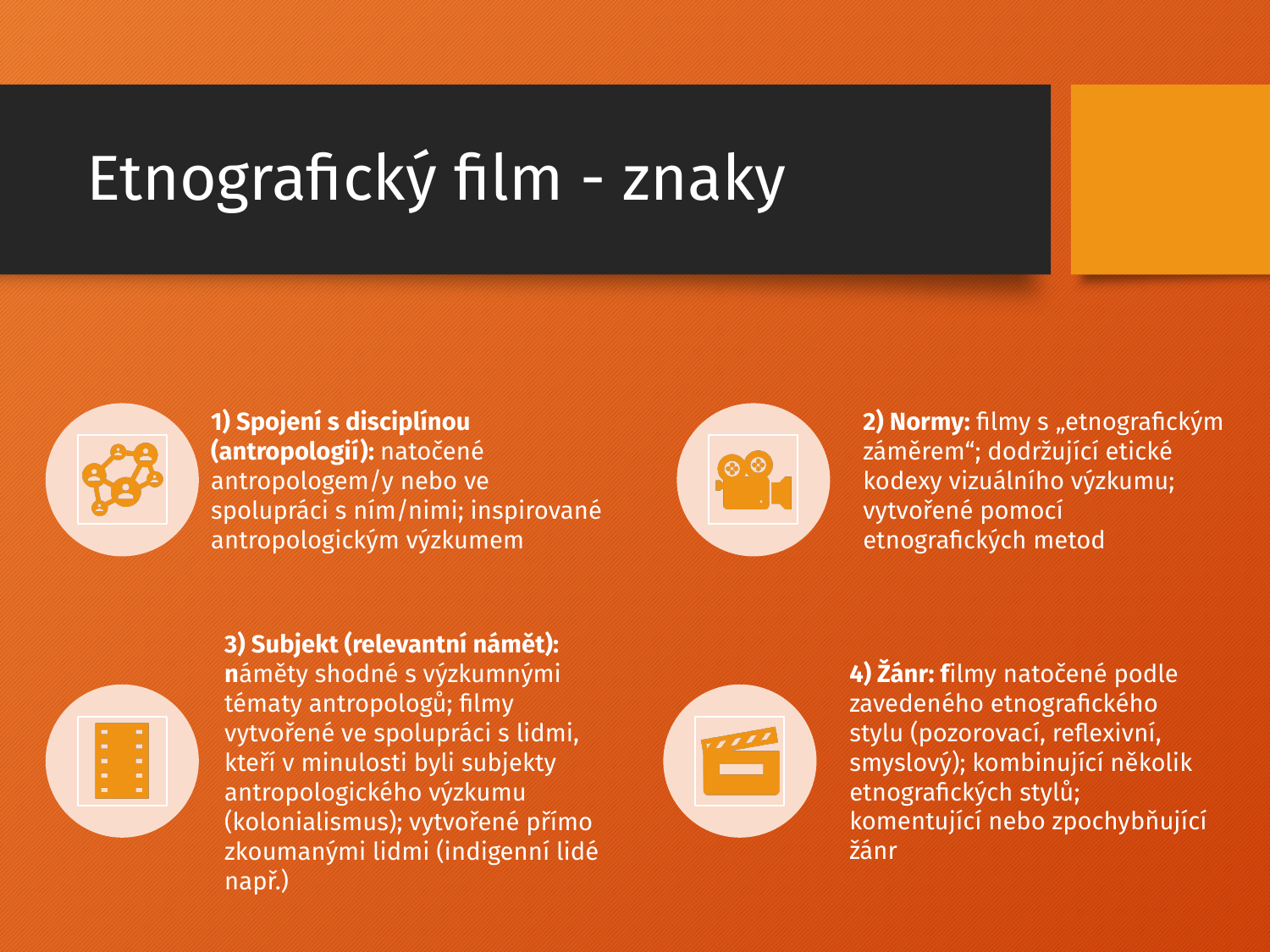

# Etnografický film - znaky
1) Spojení s disciplínou (antropologií): natočené antropologem/y nebo ve spolupráci s ním/nimi; inspirované antropologickým výzkumem
2) Normy: filmy s „etnografickým záměrem“; dodržující etické kodexy vizuálního výzkumu; vytvořené pomocí etnografických metod
3) Subjekt (relevantní námět): náměty shodné s výzkumnými tématy antropologů; filmy vytvořené ve spolupráci s lidmi, kteří v minulosti byli subjekty antropologického výzkumu (kolonialismus); vytvořené přímo zkoumanými lidmi (indigenní lidé např.)
4) Žánr: filmy natočené podle zavedeného etnografického stylu (pozorovací, reflexivní, smyslový); kombinující několik etnografických stylů; komentující nebo zpochybňující žánr